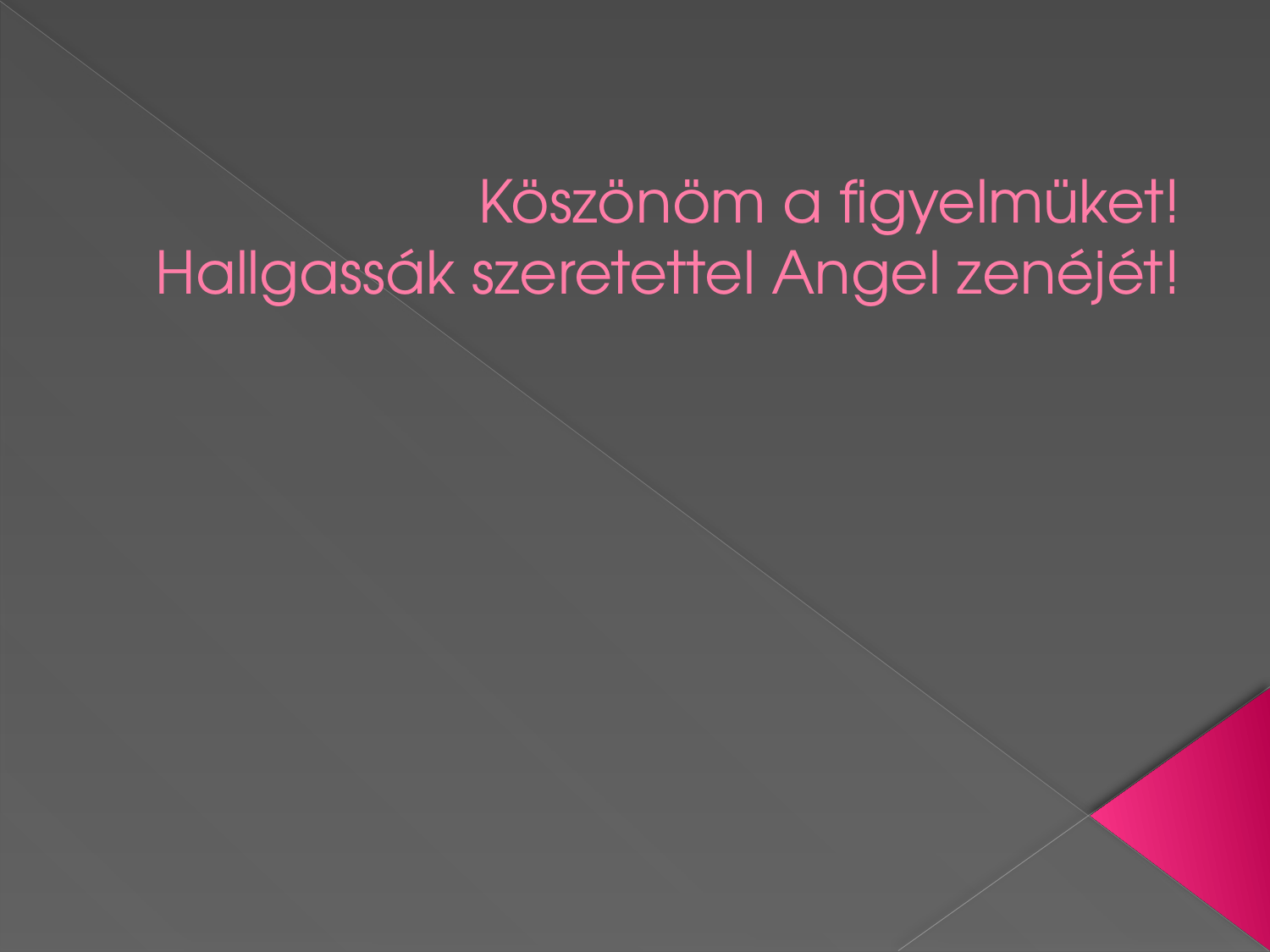

# Köszönöm a figyelmüket! Hallgassák szeretettel Angel zenéjét!